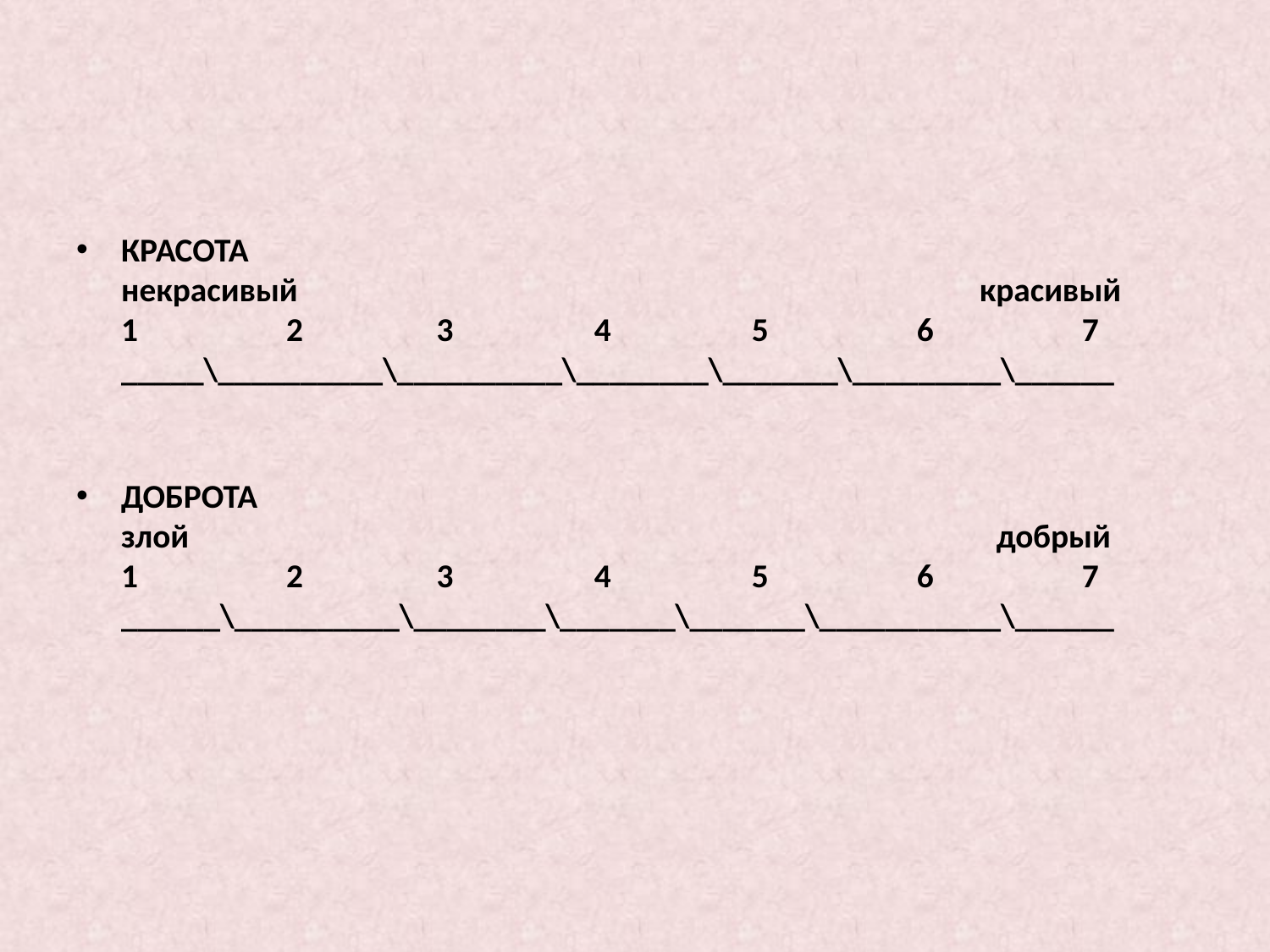

КРАСОТА
некрасивый                                                                                            красивый
1                    2                  3                   4                   5                    6                    7
_____\__________\__________\________\_______\_________\______
ДОБРОТА
злой                                                                                                             добрый
1                    2                  3                   4                   5                    6                    7
______\__________\________\_______\_______\___________\______